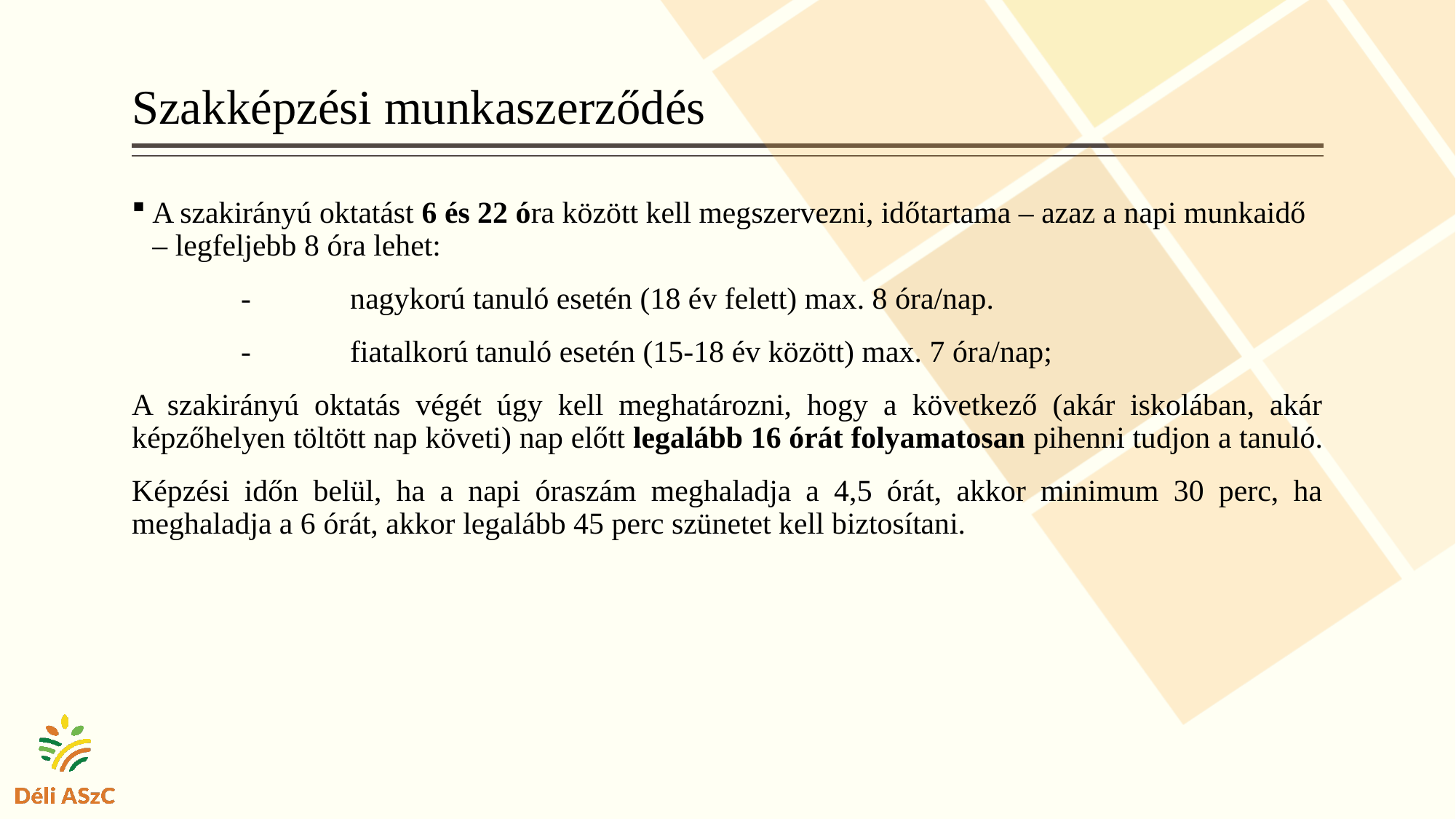

# Szakképzési munkaszerződés
A szakirányú oktatást 6 és 22 óra között kell megszervezni, időtartama – azaz a napi munkaidő – legfeljebb 8 óra lehet:
	-	nagykorú tanuló esetén (18 év felett) max. 8 óra/nap.
	-	fiatalkorú tanuló esetén (15-18 év között) max. 7 óra/nap;
A szakirányú oktatás végét úgy kell meghatározni, hogy a következő (akár iskolában, akár képzőhelyen töltött nap követi) nap előtt legalább 16 órát folyamatosan pihenni tudjon a tanuló.
Képzési időn belül, ha a napi óraszám meghaladja a 4,5 órát, akkor minimum 30 perc, ha meghaladja a 6 órát, akkor legalább 45 perc szünetet kell biztosítani.